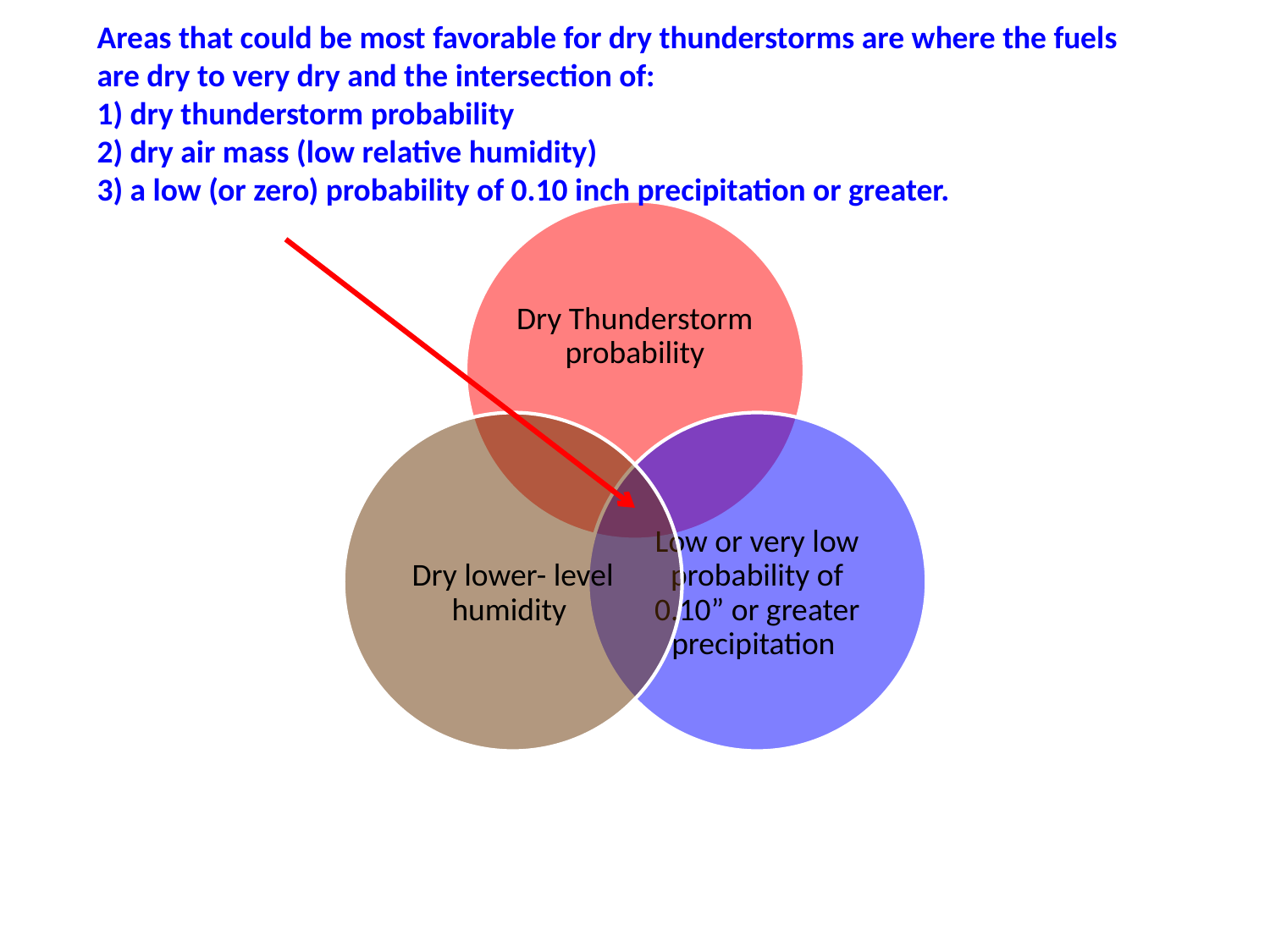

Areas that could be most favorable for dry thunderstorms are where the fuels are dry to very dry and the intersection of:
1) dry thunderstorm probability
2) dry air mass (low relative humidity)
3) a low (or zero) probability of 0.10 inch precipitation or greater.
Dry Thunderstorm probability
Low or very low probability of 0.10” or greater precipitation
Dry lower- level humidity